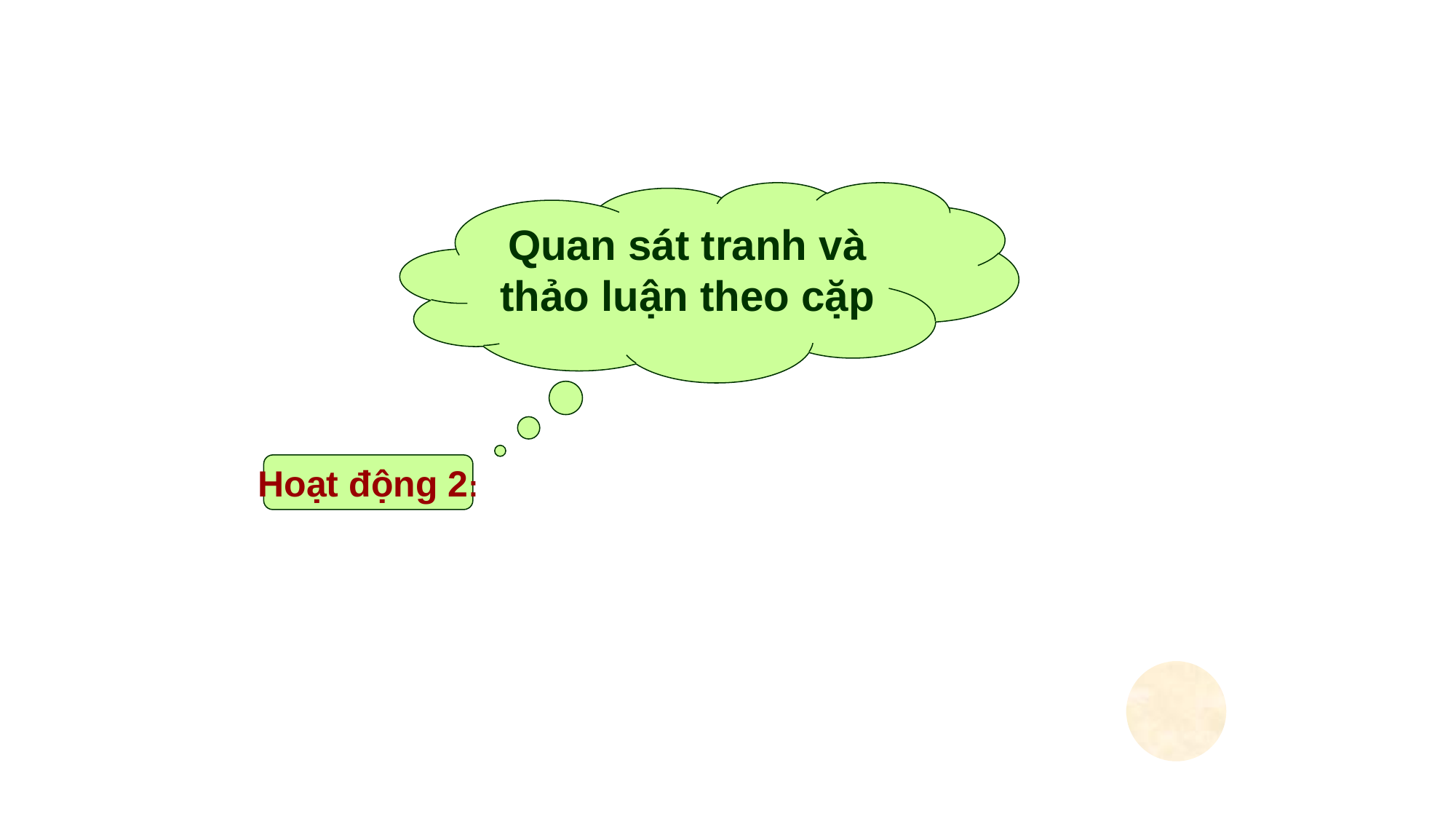

Quan sát tranh và thảo luận theo cặp
Hoạt động 2: